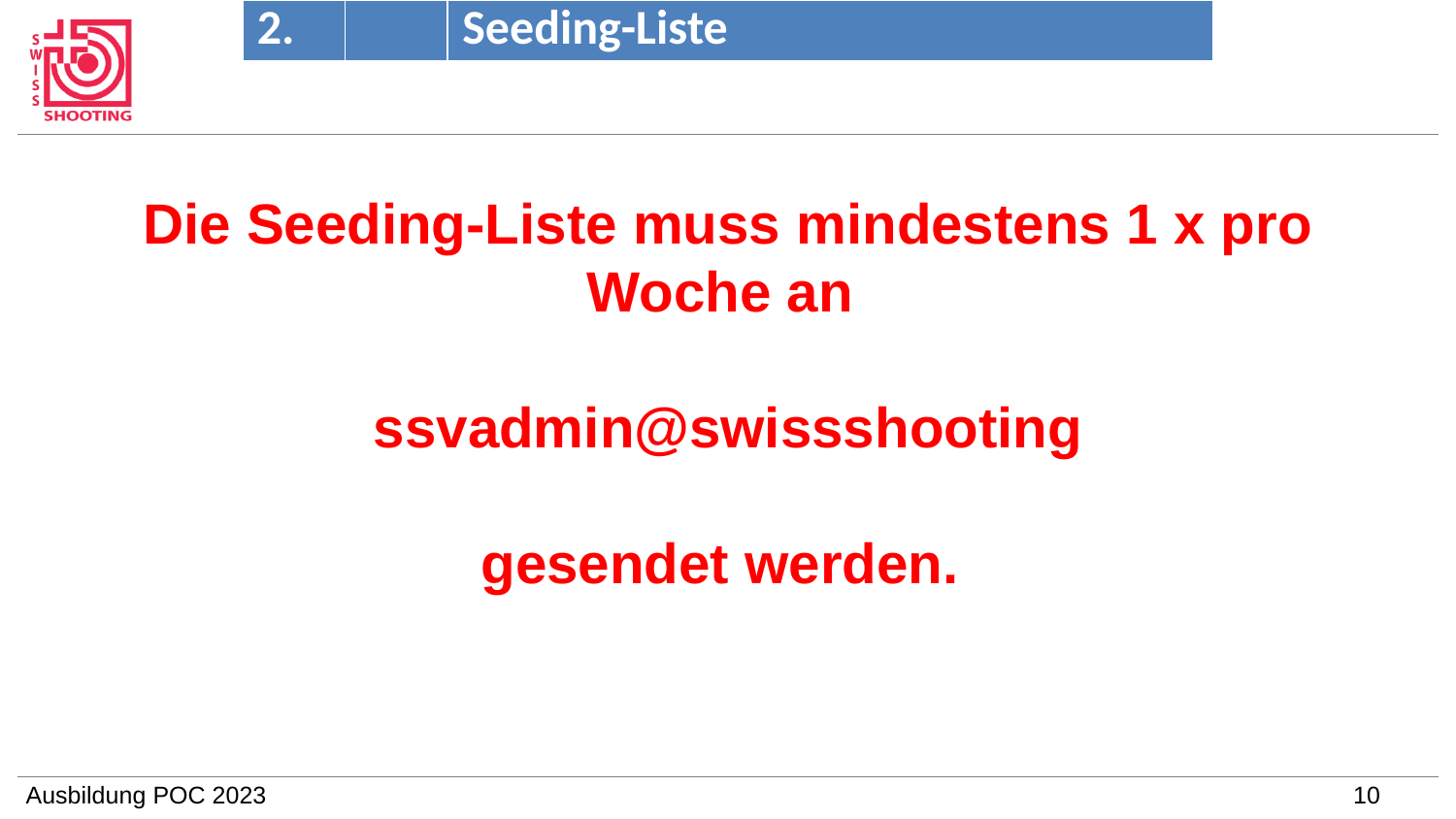

| 2. |  | Seeding-Liste |
| --- | --- | --- |
Die Seeding-Liste muss mindestens 1 x pro Woche an

ssvadmin@swissshooting

gesendet werden.